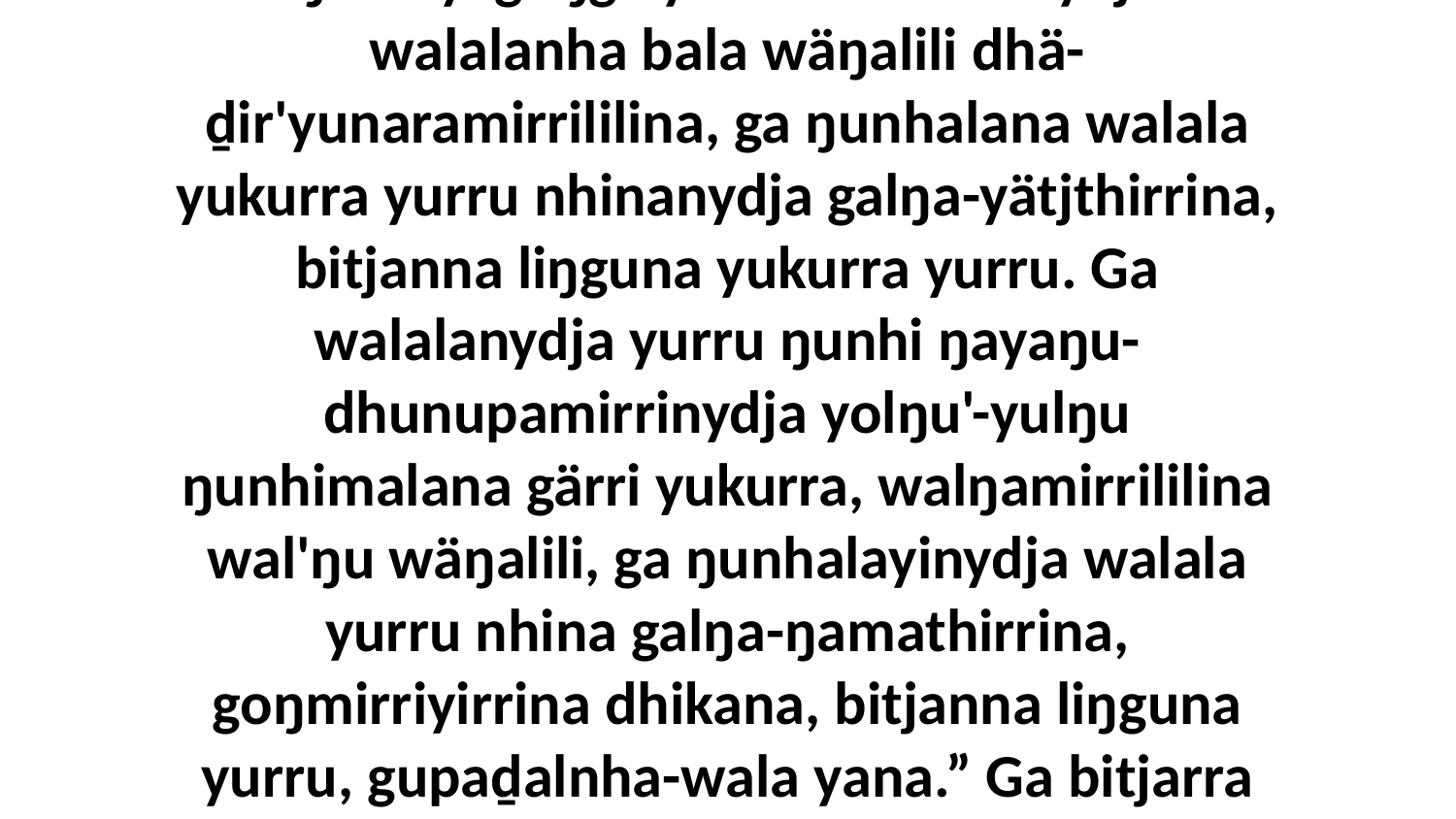

46 “Bala ŋayi yurru Garrayyunydja djuy'yunna ŋunhiyi guŋga'yunamiriwnhanydja walalanha bala wäŋalili dhä-ḏir'yunaramirrililina, ga ŋunhalana walala yukurra yurru nhinanydja galŋa-yätjthirrina, bitjanna liŋguna yukurra yurru. Ga walalanydja yurru ŋunhi ŋayaŋu-dhunupamirrinydja yolŋu'-yulŋu ŋunhimalana gärri yukurra, walŋamirrililina wal'ŋu wäŋalili, ga ŋunhalayinydja walala yurru nhina galŋa-ŋamathirrina, goŋmirriyirrina dhikana, bitjanna liŋguna yurru, gupaḏalnha-wala yana.” Ga bitjarra ŋayi Djesuyu ḻakaraŋalanydja yukurrana yolŋu'-yulŋunhanydja marŋgikuŋala.